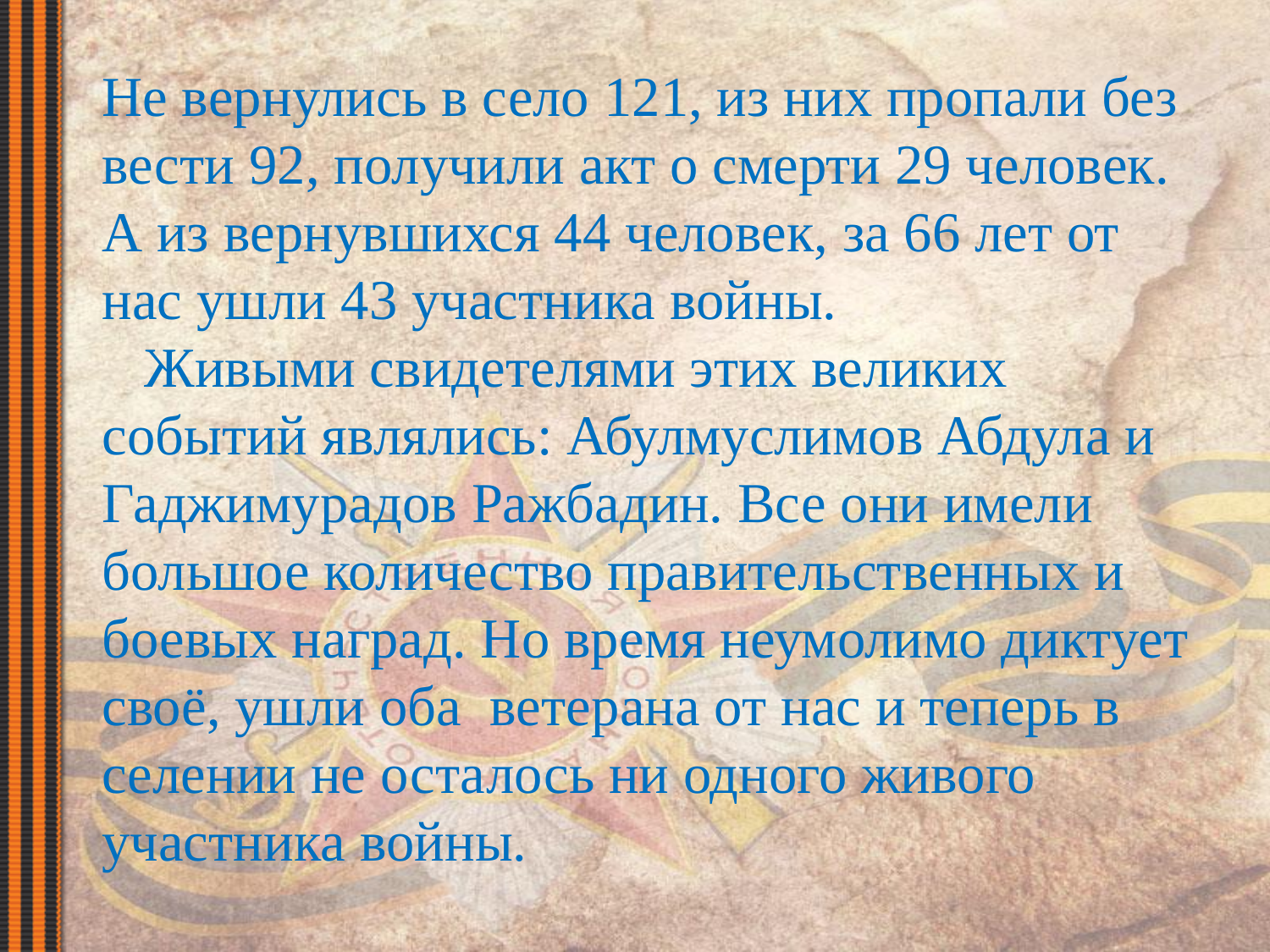

Не вернулись в село 121, из них пропали без вести 92, получили акт о смерти 29 человек. А из вернувшихся 44 человек, за 66 лет от нас ушли 43 участника войны.
   Живыми свидетелями этих великих событий являлись: Абулмуслимов Абдула и Гаджимурадов Ражбадин. Все они имели большое количество правительственных и боевых наград. Но время неумолимо диктует своё, ушли оба  ветерана от нас и теперь в селении не осталось ни одного живого участника войны.